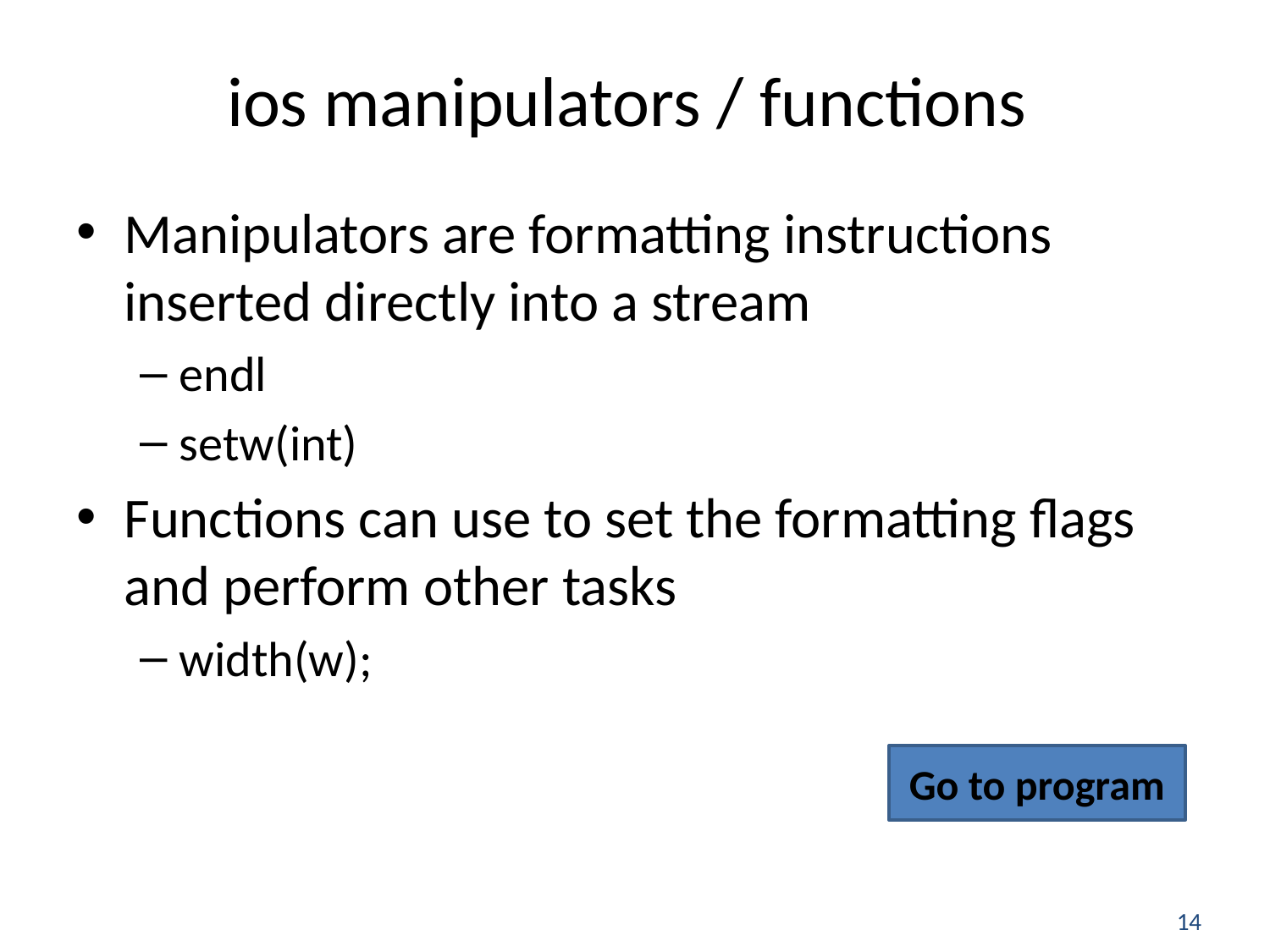

# ios manipulators / functions
Manipulators are formatting instructions inserted directly into a stream
endl
setw(int)
Functions can use to set the formatting flags and perform other tasks
width(w);

Go to program